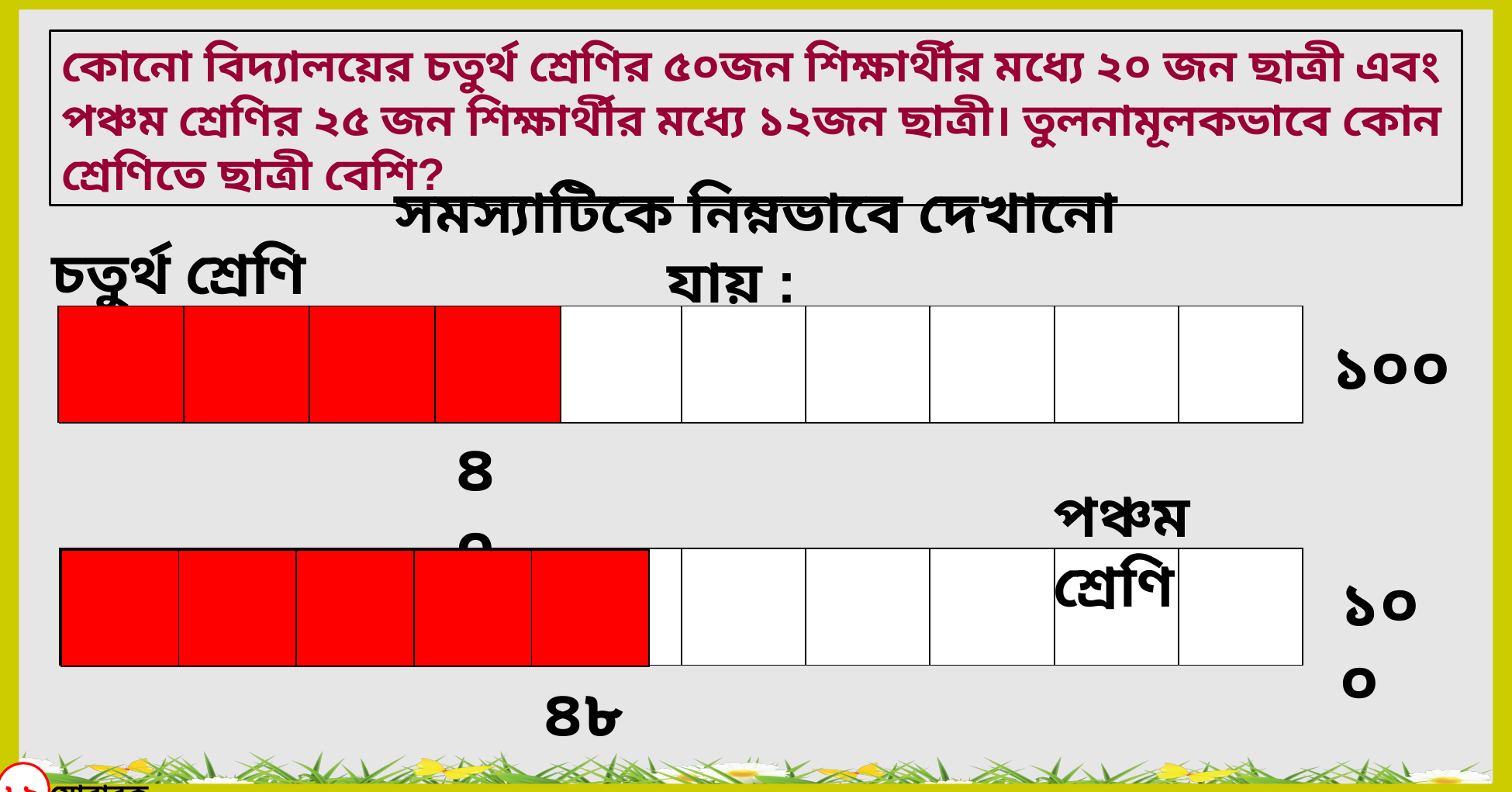

কোনো বিদ্যালয়ের চতুর্থ শ্রেণির ৫০জন শিক্ষার্থীর মধ্যে ২০ জন ছাত্রী এবং পঞ্চম শ্রেণির ২৫ জন শিক্ষার্থীর মধ্যে ১২জন ছাত্রী। তুলনামূলকভাবে কোন শ্রেণিতে ছাত্রী বেশি?
সমস্যাটিকে নিম্নভাবে দেখানো যায় :
চতুর্থ শ্রেণি
|  |  |  |  |
| --- | --- | --- | --- |
|  |  |  |  |  |  |  |  |  |  |
| --- | --- | --- | --- | --- | --- | --- | --- | --- | --- |
১০০
৪০
পঞ্চম শ্রেণি
|  |  |  |  |  |  |  |  |  |  |
| --- | --- | --- | --- | --- | --- | --- | --- | --- | --- |
|  |  |  |  |  |
| --- | --- | --- | --- | --- |
১০০
৪৮